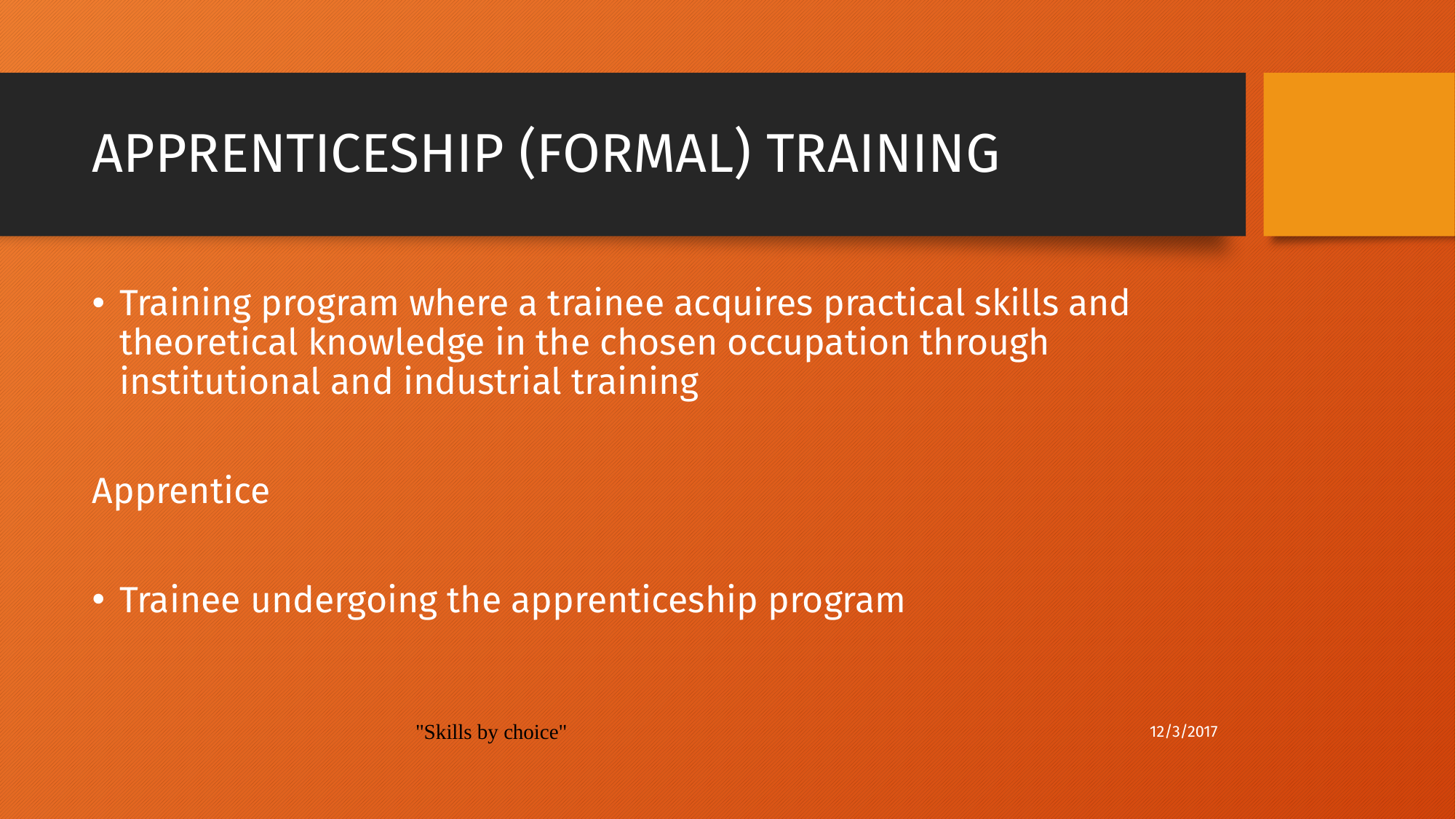

# APPRENTICESHIP (FORMAL) TRAINING
Training program where a trainee acquires practical skills and theoretical knowledge in the chosen occupation through institutional and industrial training

Apprentice

Trainee undergoing the apprenticeship program
12/3/2017
"Skills by choice"